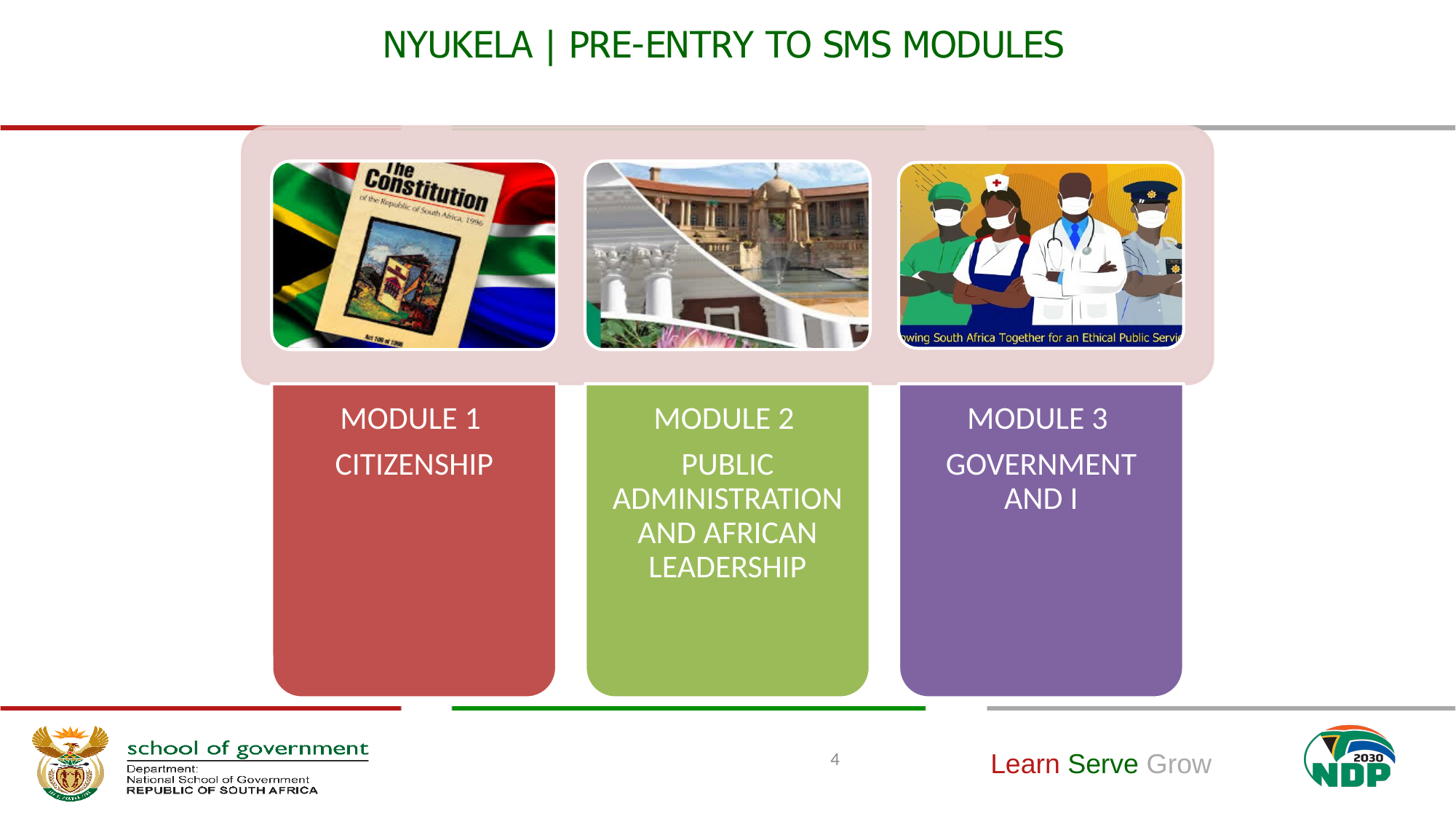

# NYUKELA | PRE-ENTRY TO SMS MODULES

MODULE 1
CITIZENSHIP
MODULE 2
PUBLIC ADMINISTRATION AND AFRICAN LEADERSHIP
MODULE 3
GOVERNMENT AND I

4